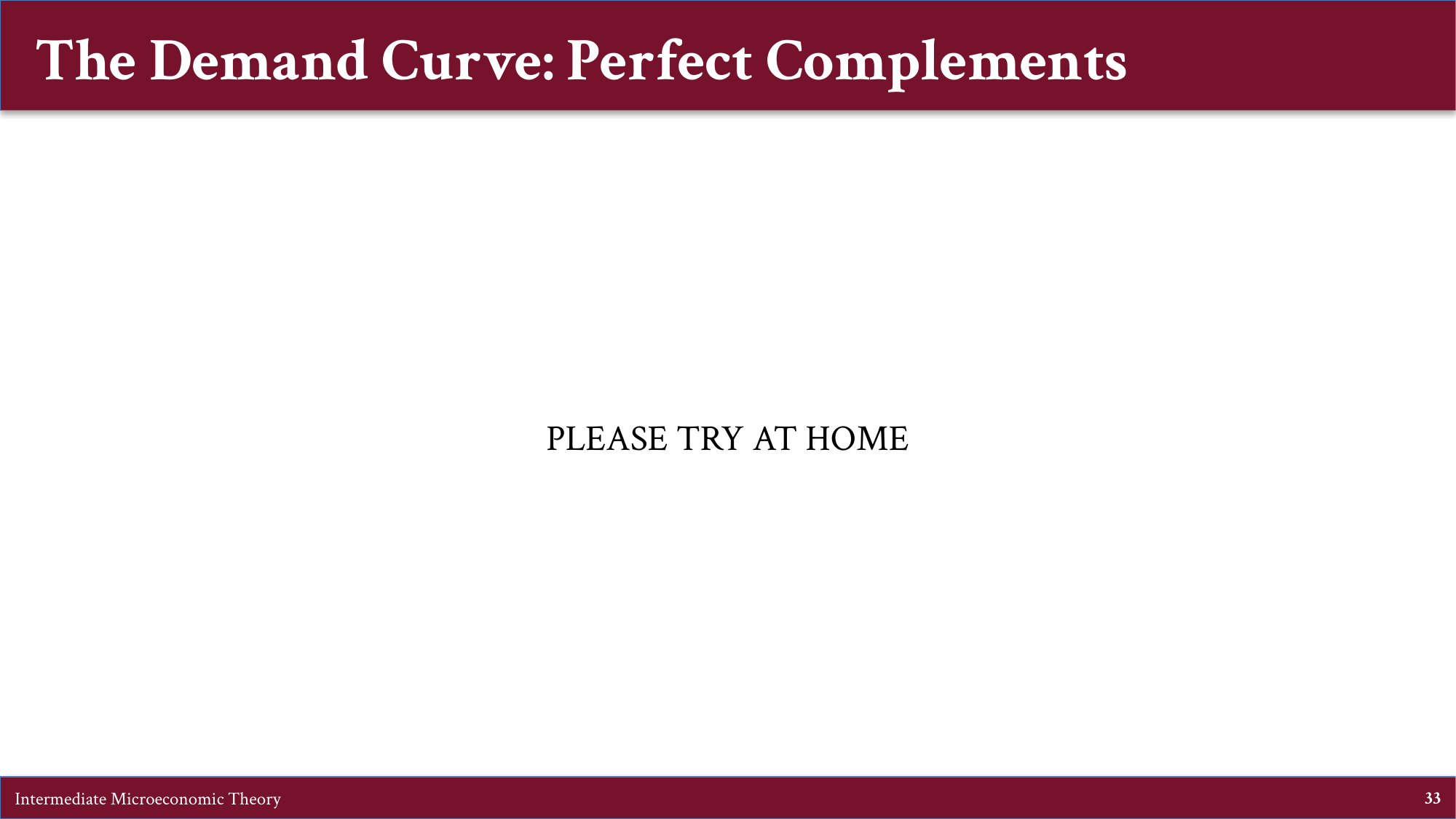

# The Demand Curve: Perfect Complements
PLEASE TRY AT HOME

 Intermediate Microeconomic Theory
33